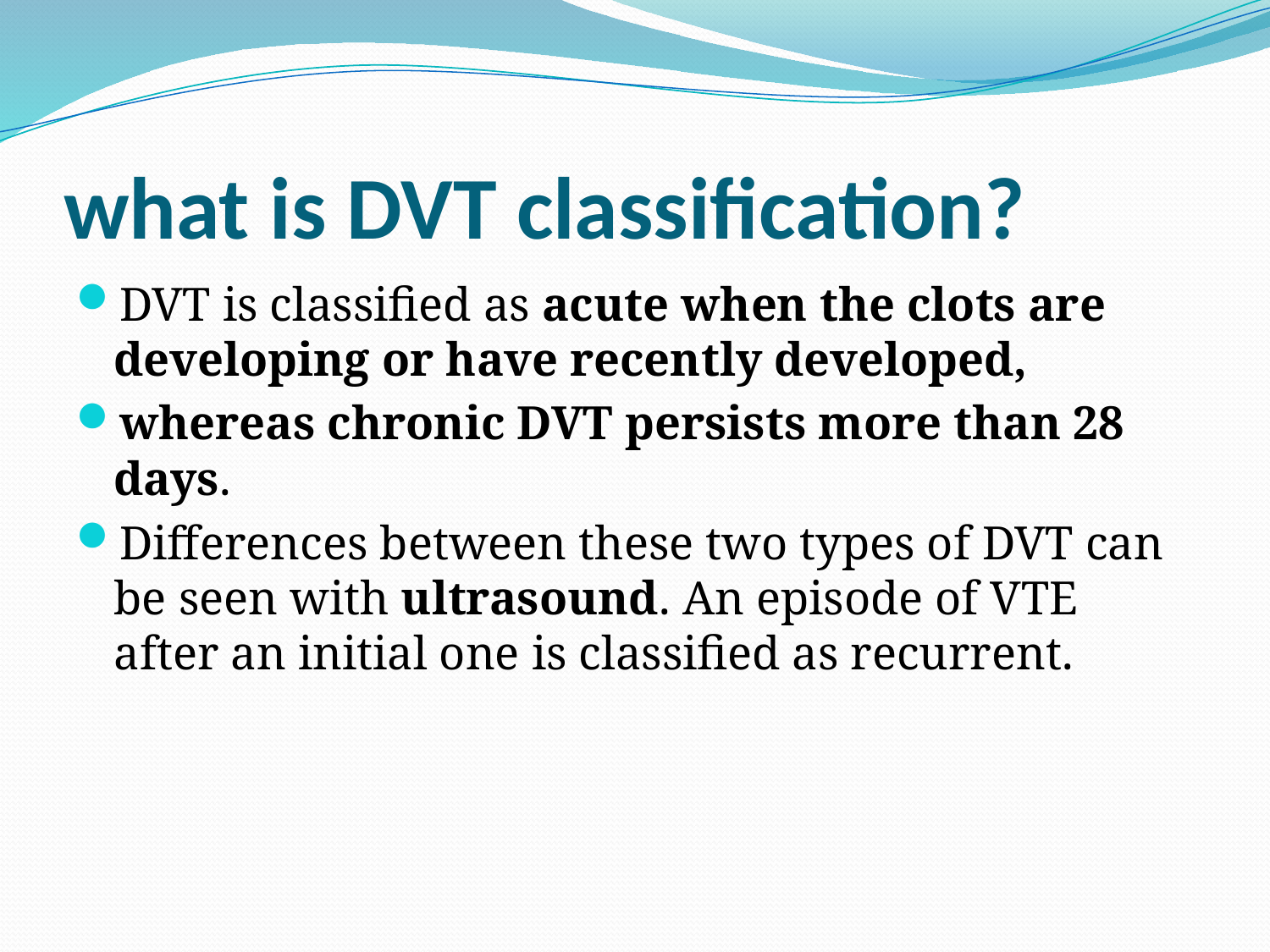

# what is DVT classification?
DVT is classified as acute when the clots are developing or have recently developed,
whereas chronic DVT persists more than 28 days.
Differences between these two types of DVT can be seen with ultrasound. An episode of VTE after an initial one is classified as recurrent.